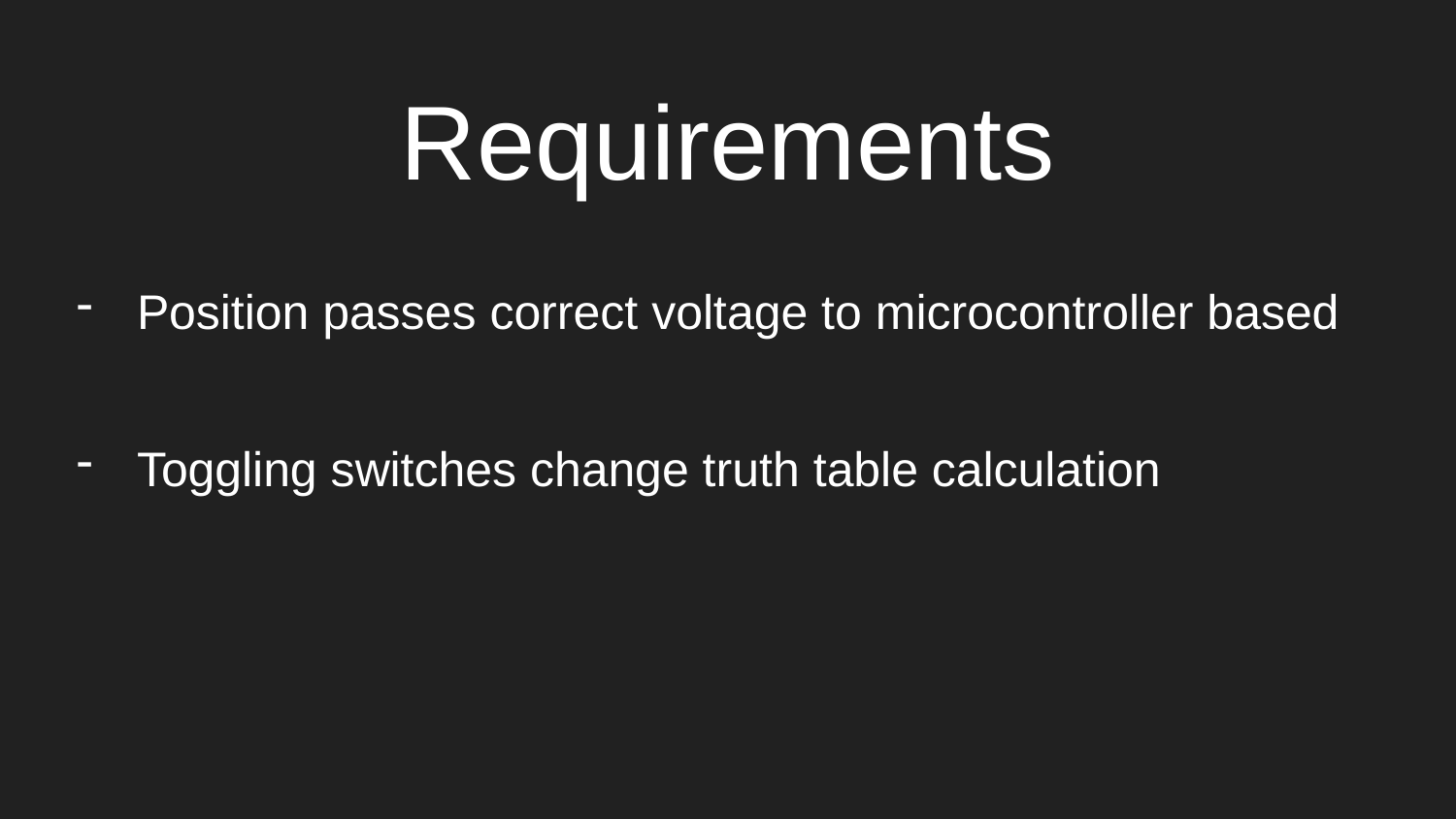

# Requirements
Position passes correct voltage to microcontroller based

Toggling switches change truth table calculation